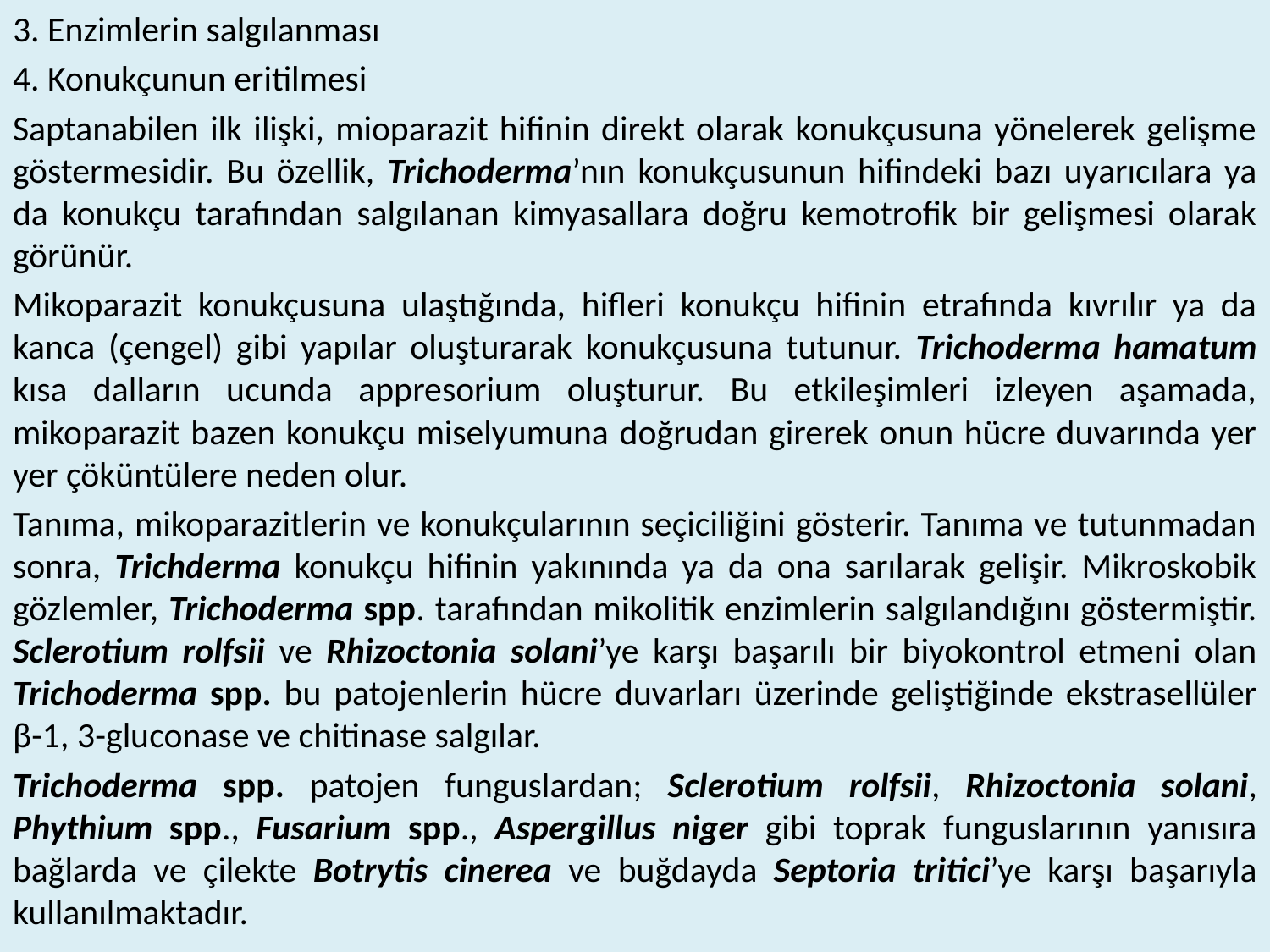

3. Enzimlerin salgılanması
4. Konukçunun eritilmesi
Saptanabilen ilk ilişki, mioparazit hifinin direkt olarak konukçusuna yönelerek gelişme göstermesidir. Bu özellik, Trichoderma’nın konukçusunun hifindeki bazı uyarıcılara ya da konukçu tarafından salgılanan kimyasallara doğru kemotrofik bir gelişmesi olarak görünür.
Mikoparazit konukçusuna ulaştığında, hifleri konukçu hifinin etrafında kıvrılır ya da kanca (çengel) gibi yapılar oluşturarak konukçusuna tutunur. Trichoderma hamatum kısa dalların ucunda appresorium oluşturur. Bu etkileşimleri izleyen aşamada, mikoparazit bazen konukçu miselyumuna doğrudan girerek onun hücre duvarında yer yer çöküntülere neden olur.
Tanıma, mikoparazitlerin ve konukçularının seçiciliğini gösterir. Tanıma ve tutunmadan sonra, Trichderma konukçu hifinin yakınında ya da ona sarılarak gelişir. Mikroskobik gözlemler, Trichoderma spp. tarafından mikolitik enzimlerin salgılandığını göstermiştir. Sclerotium rolfsii ve Rhizoctonia solani’ye karşı başarılı bir biyokontrol etmeni olan Trichoderma spp. bu patojenlerin hücre duvarları üzerinde geliştiğinde ekstrasellüler β-1, 3-gluconase ve chitinase salgılar.
Trichoderma spp. patojen funguslardan; Sclerotium rolfsii, Rhizoctonia solani, Phythium spp., Fusarium spp., Aspergillus niger gibi toprak funguslarının yanısıra bağlarda ve çilekte Botrytis cinerea ve buğdayda Septoria tritici’ye karşı başarıyla kullanılmaktadır.